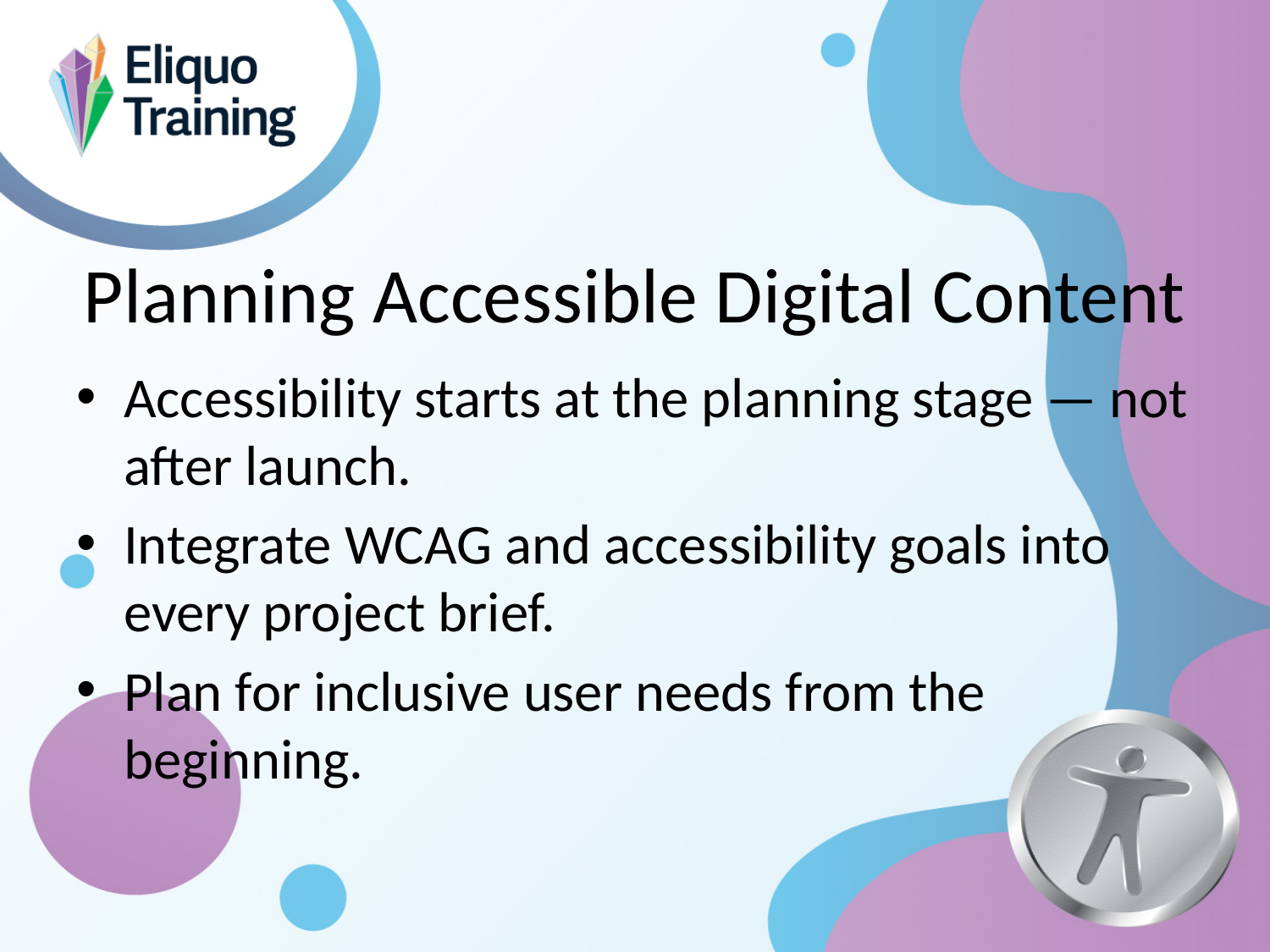

# Planning Accessible Digital Content
Accessibility starts at the planning stage — not after launch.
Integrate WCAG and accessibility goals into every project brief.
Plan for inclusive user needs from the beginning.